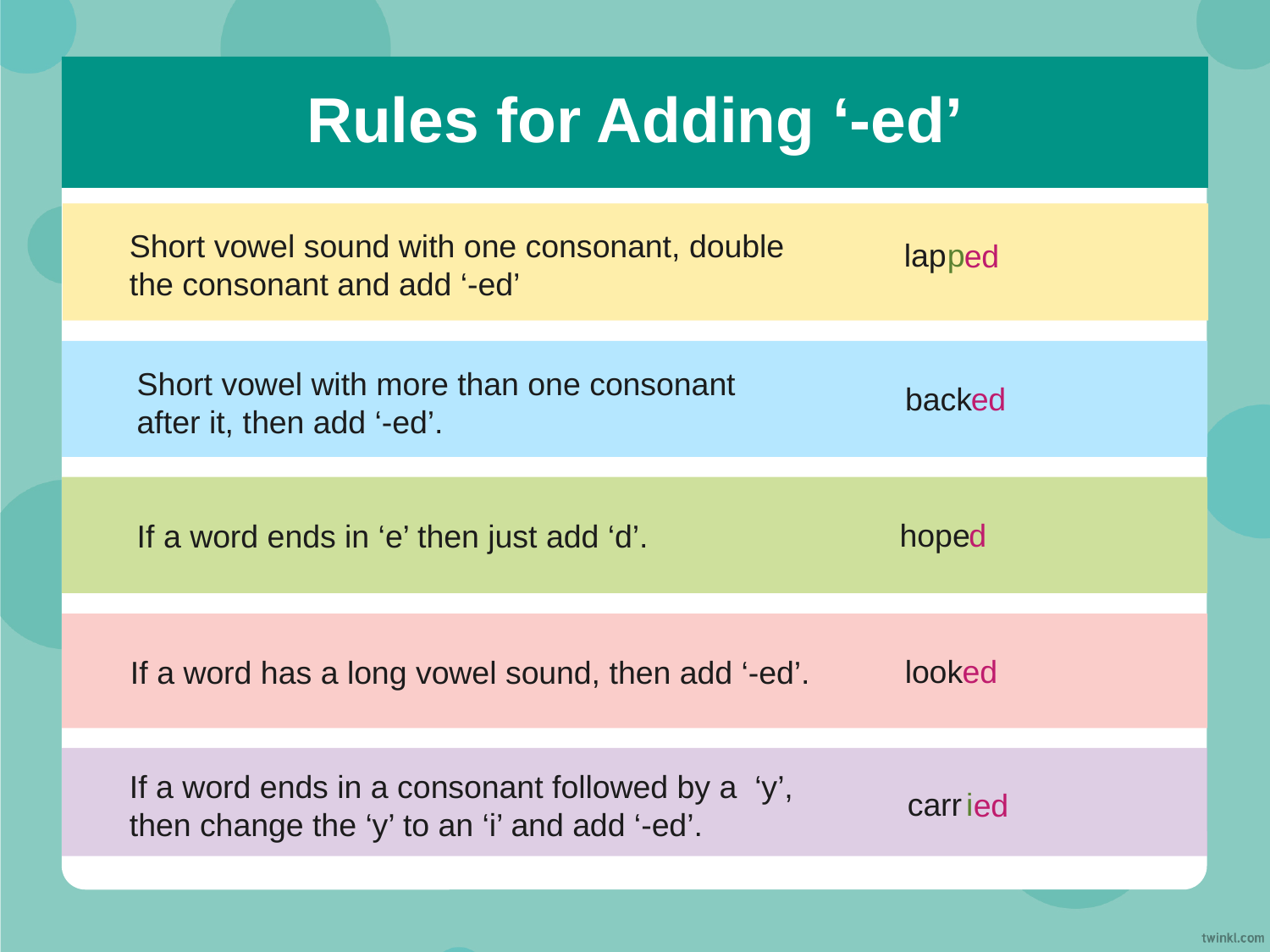

# Rules for Adding ‘-ed’

Short vowel sound with one consonant, double the consonant and add ‘-ed’
lap
p

ed
Short vowel with more than one consonant after it, then add ‘-ed’.
ed
back
If a word ends in ‘e’ then just add ‘d’.
hope
d
look
ed
If a word has a long vowel sound, then add ‘-ed’.
If a word ends in a consonant followed by a  ‘y’, then change the ‘y’ to an ‘i’ and add ‘-ed’.
carr
i
ed